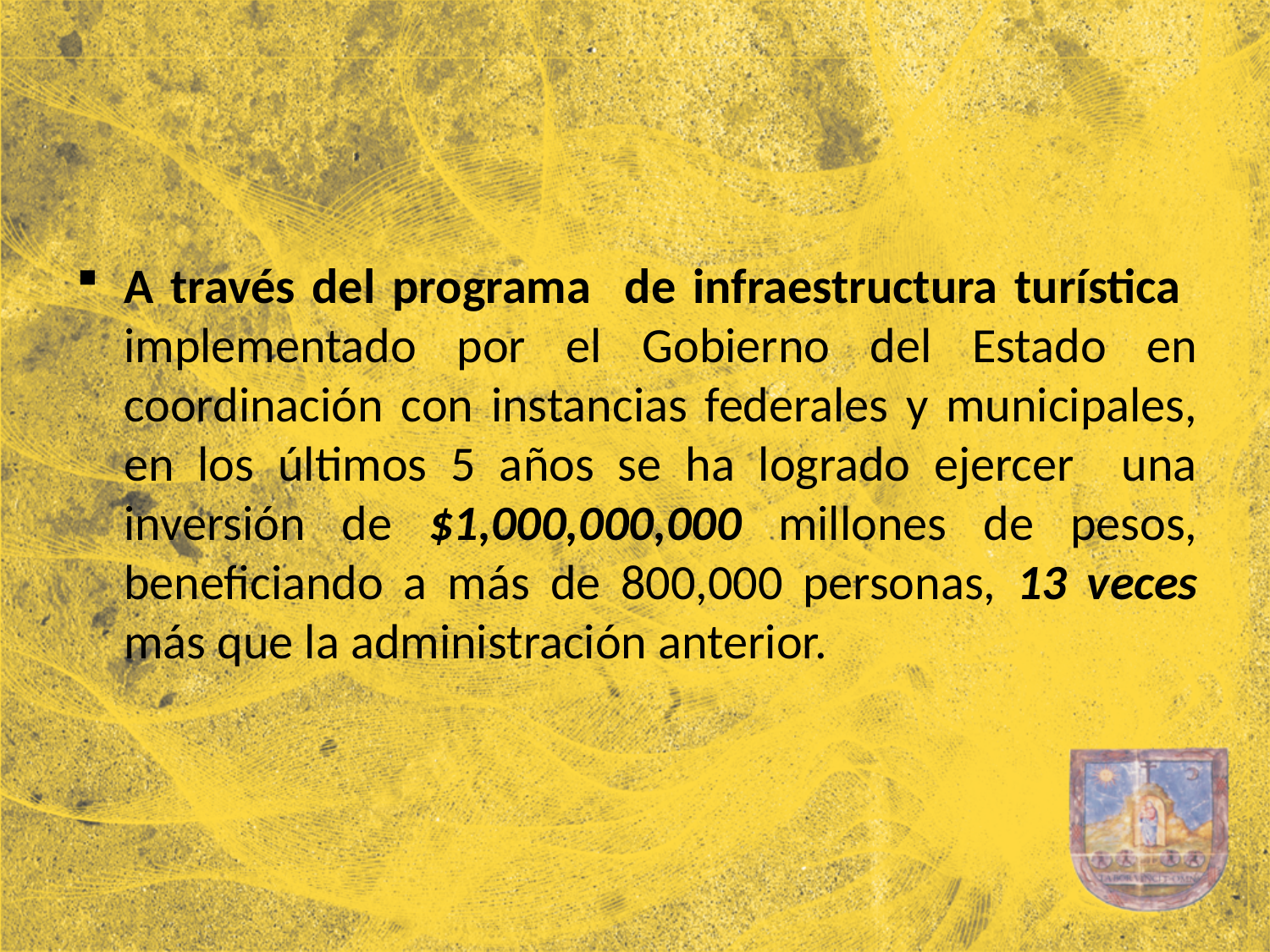

#
A través del programa  de infraestructura turística  implementado por el Gobierno del Estado en coordinación con instancias federales y municipales, en los últimos 5 años se ha logrado ejercer  una inversión de $1,000,000,000 millones de pesos, beneficiando a más de 800,000 personas, 13 veces más que la administración anterior.